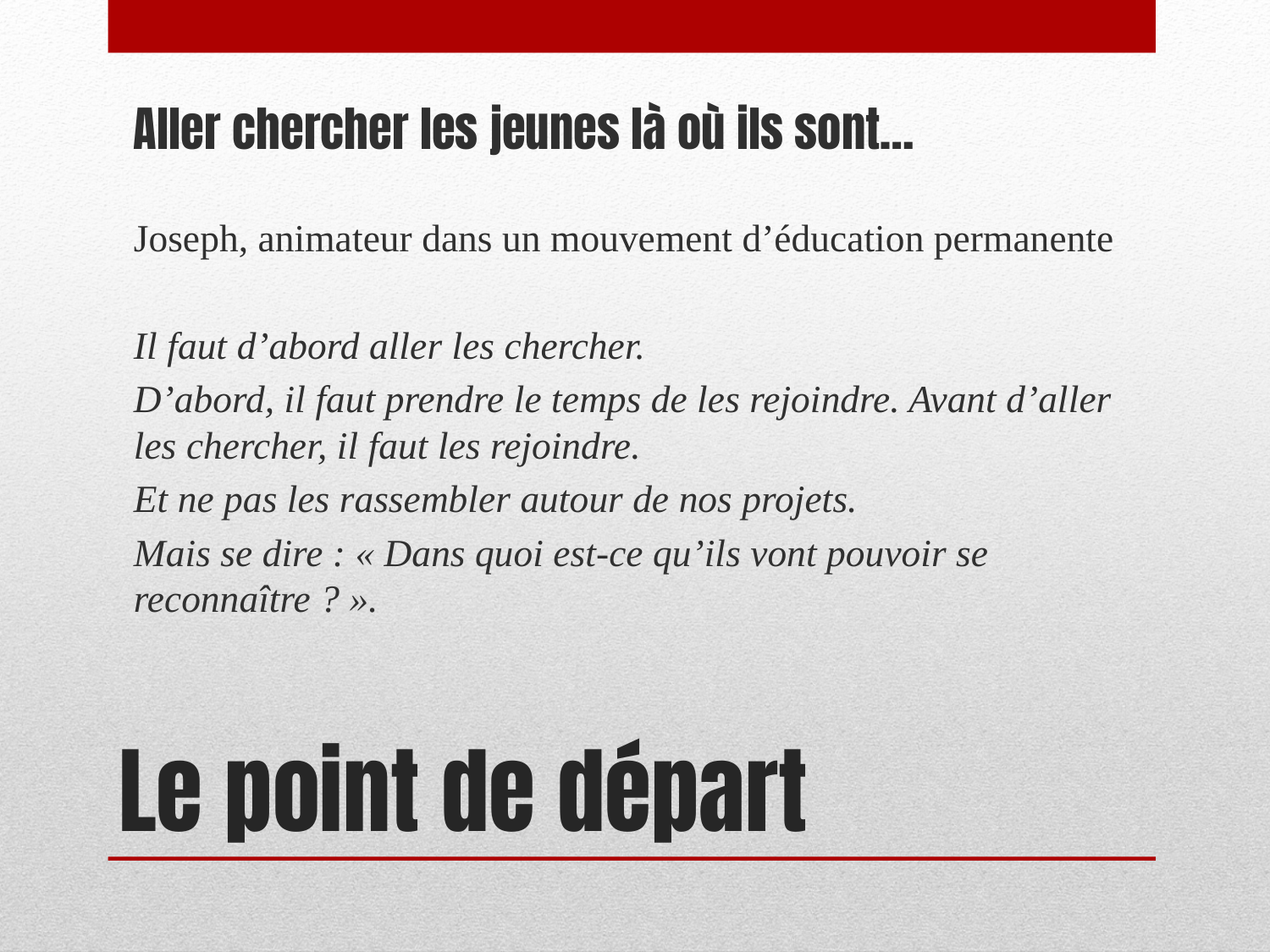

Aller chercher les jeunes là où ils sont…

Joseph, animateur dans un mouvement d’éducation permanente

Il faut d’abord aller les chercher.
D’abord, il faut prendre le temps de les rejoindre. Avant d’aller les chercher, il faut les rejoindre.
Et ne pas les rassembler autour de nos projets.
Mais se dire : « Dans quoi est-ce qu’ils vont pouvoir se reconnaître ? ».

# Le point de départ